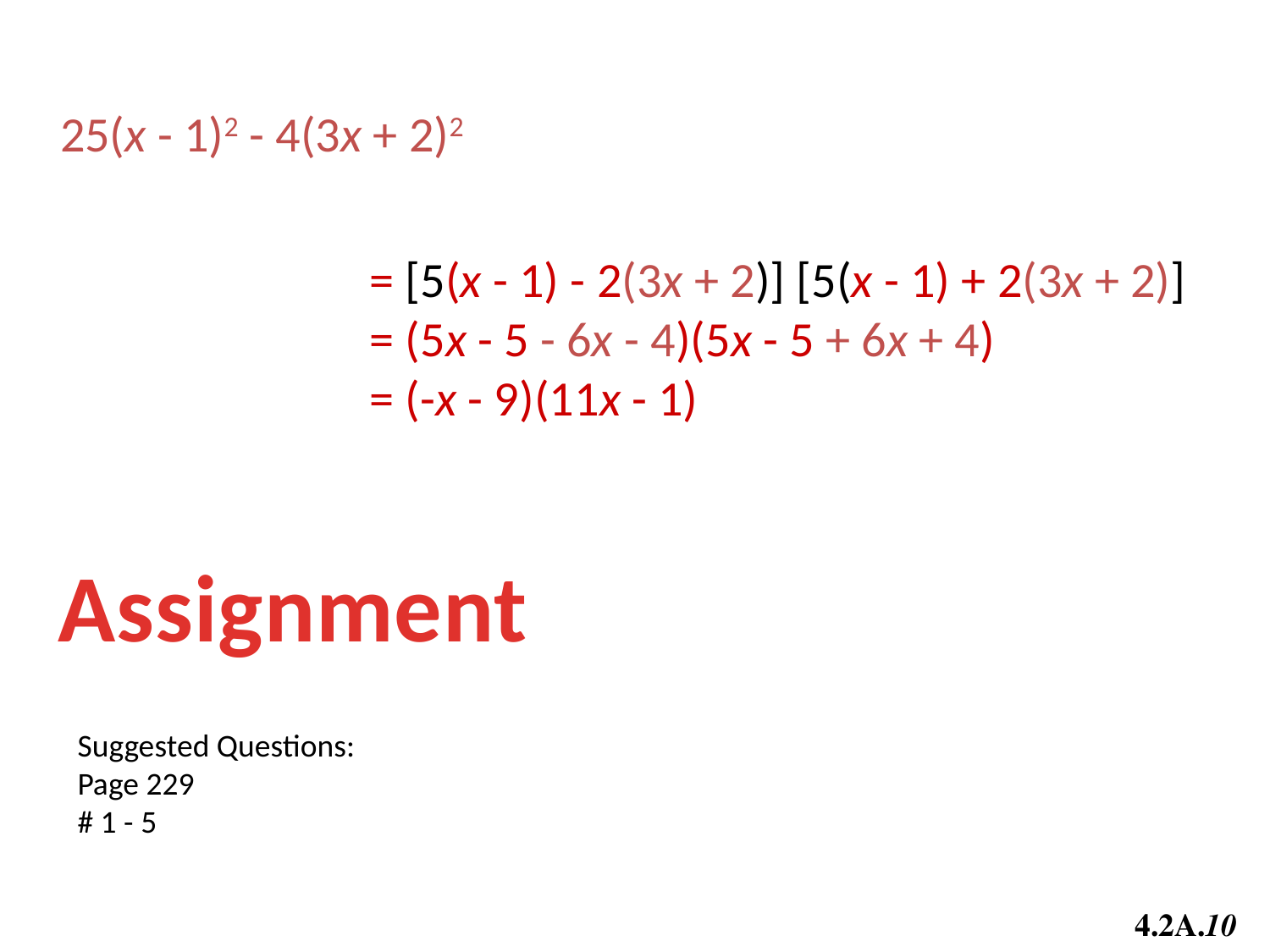

25(x - 1)2 - 4(3x + 2)2
= [5(x - 1) - 2(3x + 2)] [5(x - 1) + 2(3x + 2)]
= (5x - 5 - 6x - 4)(5x - 5 + 6x + 4)
= (-x - 9)(11x - 1)
Assignment
Suggested Questions:
Page 229
# 1 - 5
4.2A.10